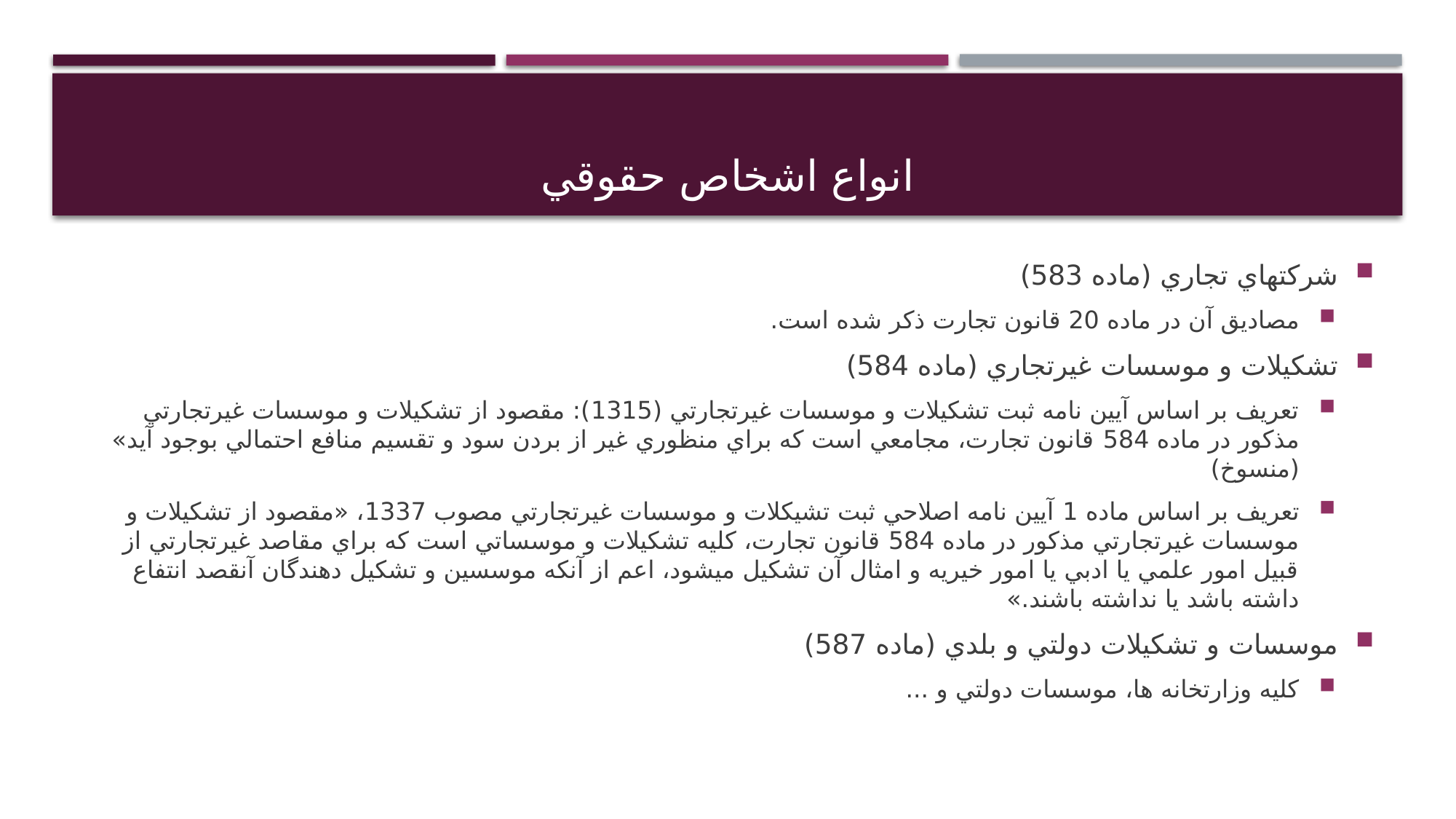

# انواع اشخاص حقوقي
شركتهاي تجاري (ماده 583)
مصاديق آن در ماده 20 قانون تجارت ذكر شده است.
تشكيلات و موسسات غيرتجاري (ماده 584)
تعريف بر اساس آيين نامه ثبت تشكيلات و موسسات غيرتجارتي (1315): مقصود از تشكيلات و موسسات غيرتجارتي مذكور در ماده 584 قانون تجارت، مجامعي است كه براي منظوري غير از بردن سود و تقسيم منافع احتمالي بوجود آيد» (منسوخ)
تعريف بر اساس ماده 1 آيين نامه اصلاحي ثبت تشيكلات و موسسات غيرتجارتي مصوب 1337، «مقصود از تشكيلات و موسسات غيرتجارتي مذكور در ماده 584 قانون تجارت، كليه تشكيلات و موسساتي است كه براي مقاصد غيرتجارتي از قبيل امور علمي يا ادبي يا امور خيريه و امثال آن تشكيل ميشود، اعم از آنكه موسسين و تشكيل دهندگان آنقصد انتفاع داشته باشد يا نداشته باشند.»
موسسات و تشكيلات دولتي و بلدي (ماده 587)
كليه وزارتخانه ها، موسسات دولتي و ...